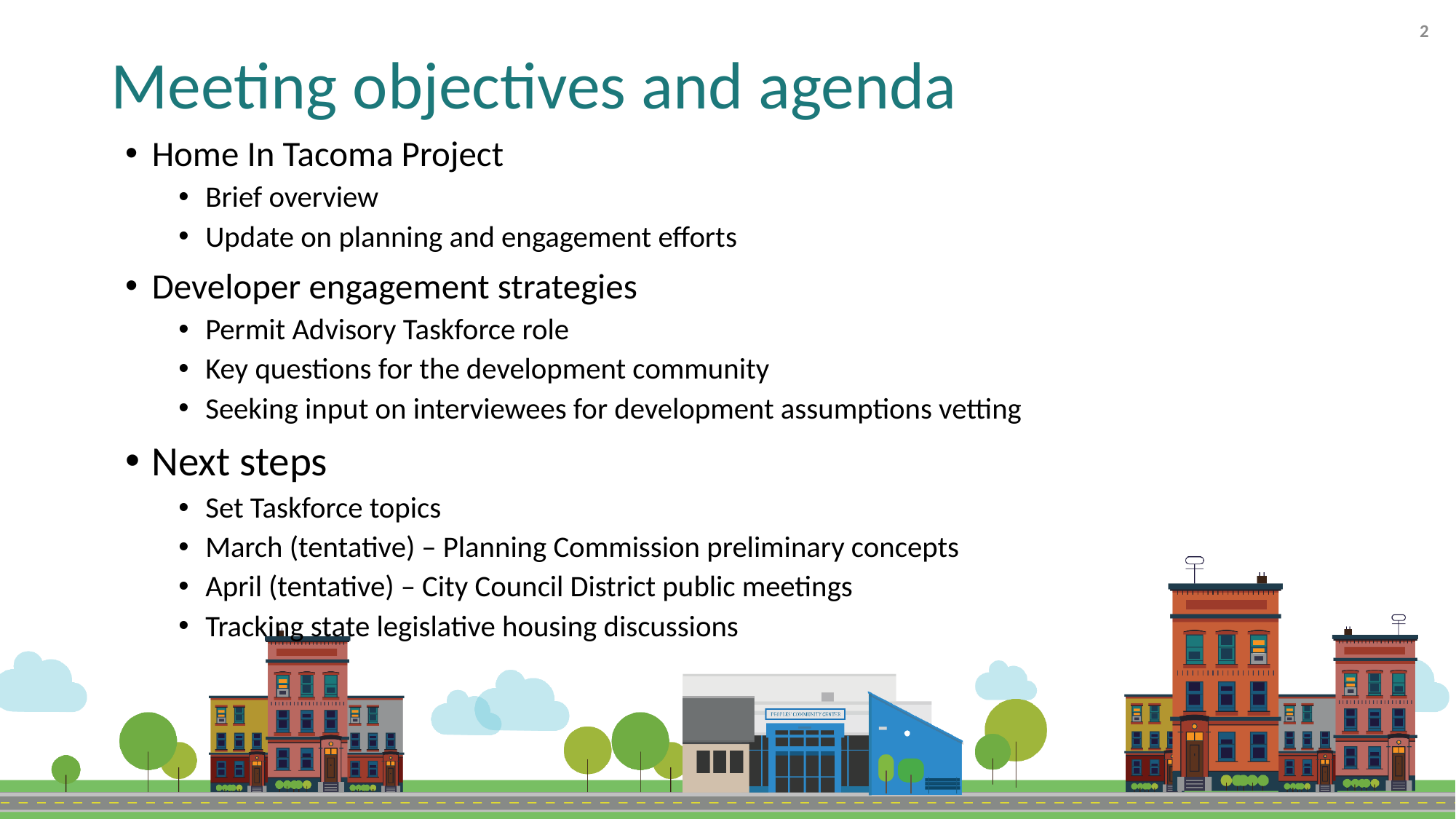

# Meeting objectives and agenda
2
Home In Tacoma Project
Brief overview
Update on planning and engagement efforts
Developer engagement strategies
Permit Advisory Taskforce role
Key questions for the development community
Seeking input on interviewees for development assumptions vetting
Next steps
Set Taskforce topics
March (tentative) – Planning Commission preliminary concepts
April (tentative) – City Council District public meetings
Tracking state legislative housing discussions